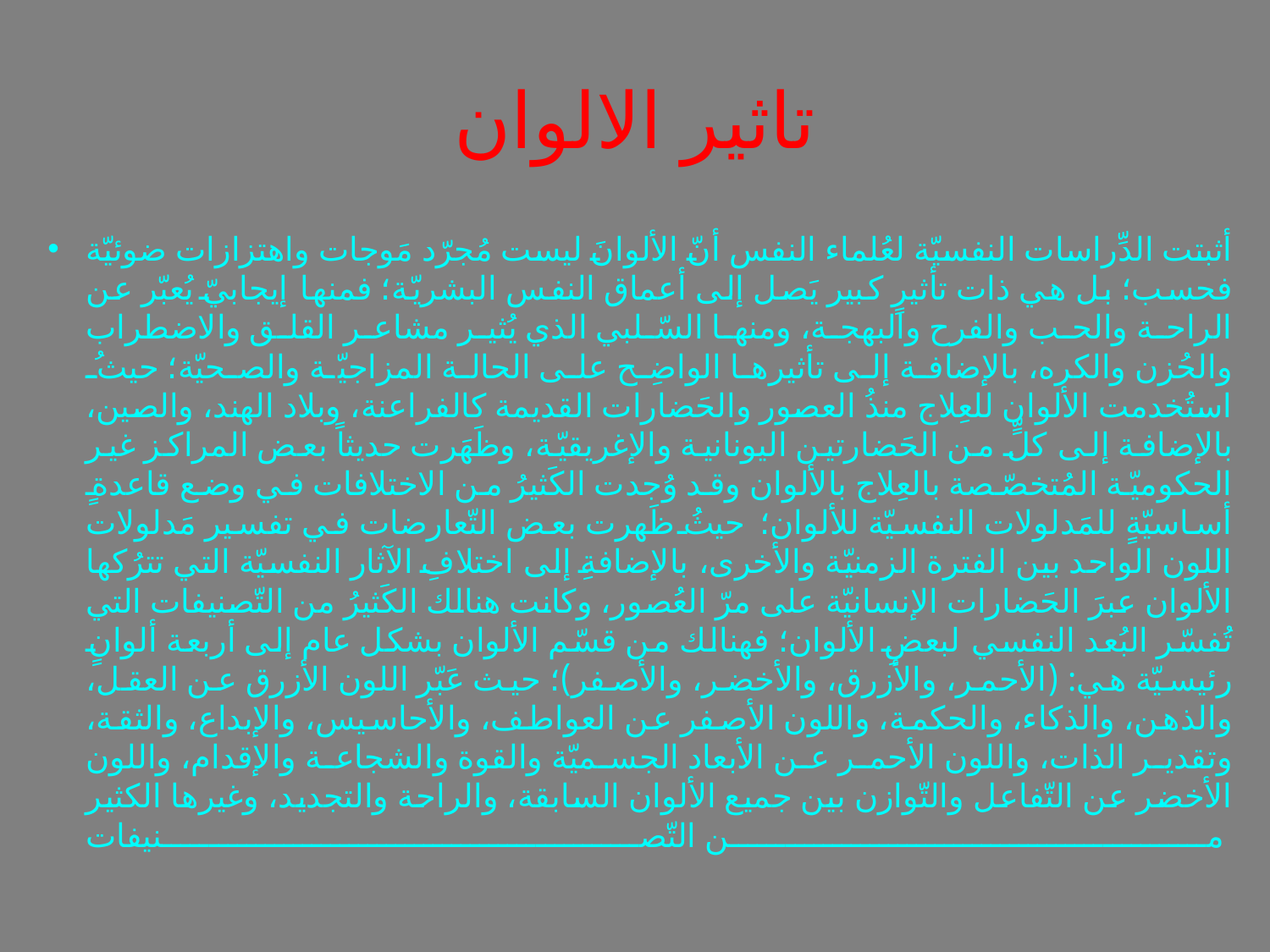

# تاثير الالوان
أثبتت الدِّراسات النفسيّة لعُلماء النفس أنّ الألوانَ ليست مُجرّد مَوجات واهتزازات ضوئيّة فحسب؛ بل هي ذات تأثيرٍ كبير يَصل إلى أعماق النفس البشريّة؛ فمنها إيجابيّ يُعبّر عن الراحة والحب والفرح والبهجة، ومنها السّلبي الذي يُثير مشاعر القلق والاضطراب والحُزن والكره، بالإضافة إلى تأثيرها الواضِح على الحالة المزاجيّة والصحيّة؛ حيثُ استُخدمت الألوان للعِلاج منذُ العصور والحَضارات القديمة كالفراعنة، وبلاد الهند، والصين، بالإضافة إلى كلٍّ من الحَضارتين اليونانية والإغريقيّة، وظَهَرت حديثاً بعض المراكز غير الحكوميّة المُتخصّصة بالعِلاج بالألوان وقد وُجدت الكَثيرُ من الاختلافات في وضع قاعدةٍ أساسيّةٍ للمَدلولات النفسيّة للألوان؛ حيثُ ظَهرت بعض التّعارضات في تفسير مَدلولات اللون الواحد بين الفترة الزمنيّة والأخرى، بالإضافةِ إلى اختلافِ الآثار النفسيّة التي تترُكها الألوان عبرَ الحَضارات الإنسانيّة على مرّ العُصور، وكانت هنالك الكَثيرُ من التّصنيفات التي تُفسّر البُعد النفسي لبعضِ الألوان؛ فهنالك من قسّم الألوان بشكل عام إلى أربعة ألوانٍ رئيسيّة هي: (الأحمر، والأزرق، والأخضر، والأصفر)؛ حيث عَبّر اللون الأزرق عن العقل، والذهن، والذكاء، والحكمة، واللون الأصفر عن العواطف، والأحاسيس، والإبداع، والثقة، وتقدير الذات، واللون الأحمر عن الأبعاد الجسميّة والقوة والشجاعة والإقدام، واللون الأخضر عن التّفاعل والتّوازن بين جميع الألوان السابقة، والراحة والتجديد، وغيرها الكثير من التّصنيفات